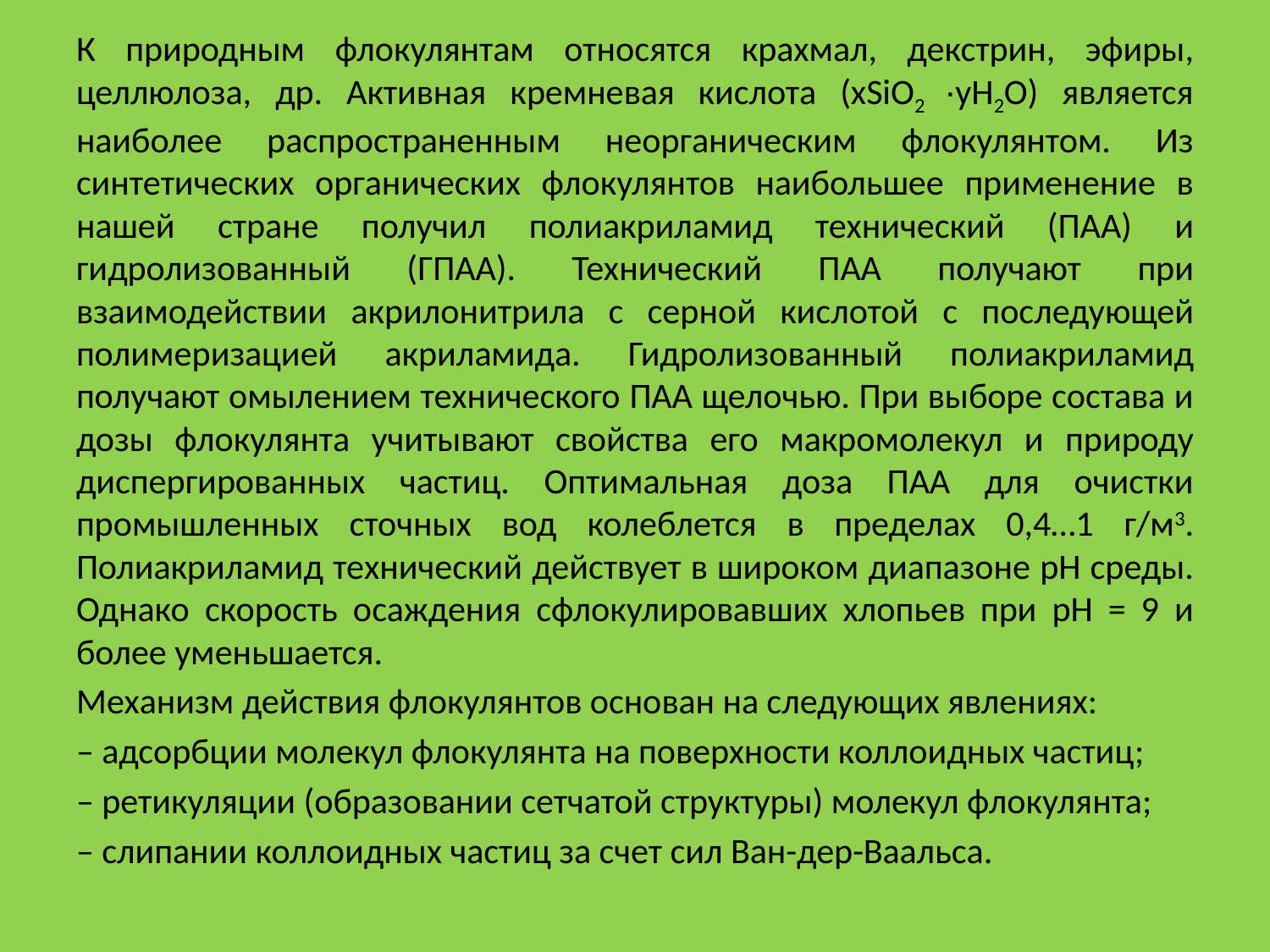

К природным флокулянтам относятся крахмал, декстрин, эфиры, целлюлоза, др. Активная кремневая кислота (xSiO2 ∙yH2O) является наиболее распространенным неорганическим флокулянтом. Из синтетических органических флокулянтов наибольшее применение в нашей стране получил полиакриламид технический (ПАА) и гидролизованный (ГПАА). Технический ПАА получают при взаимодействии акрилонитрила с серной кислотой с последующей полимеризацией акриламида. Гидролизованный полиакриламид получают омылением технического ПАА щелочью. При выборе состава и дозы флокулянта учитывают свойства его макромолекул и природу диспергированных частиц. Оптимальная доза ПАА для очистки промышленных сточных вод колеблется в пределах 0,4…1 г/м3. Полиакриламид технический действует в широком диапазоне рН среды. Однако скорость осаждения сфлокулировавших хлопьев при рН = 9 и более уменьшается.
Механизм действия флокулянтов основан на следующих явлениях:
– адсорбции молекул флокулянта на поверхности коллоидных частиц;
– ретикуляции (образовании сетчатой структуры) молекул флокулянта;
– слипании коллоидных частиц за счет сил Ван-дер-Ваальса.